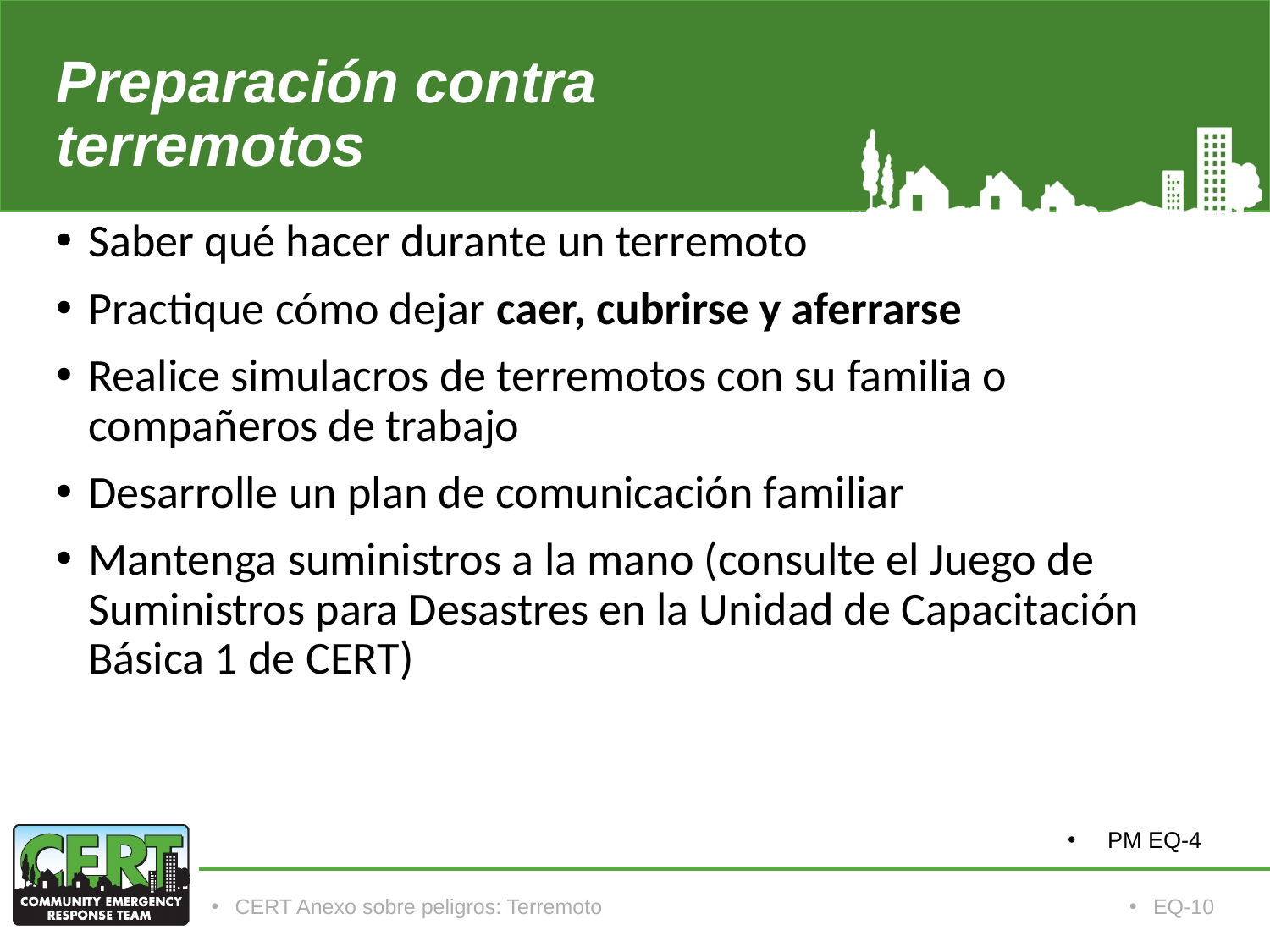

# Preparación contra terremotos
Saber qué hacer durante un terremoto
Practique cómo dejar caer, cubrirse y aferrarse
Realice simulacros de terremotos con su familia o compañeros de trabajo
Desarrolle un plan de comunicación familiar
Mantenga suministros a la mano (consulte el Juego de Suministros para Desastres en la Unidad de Capacitación Básica 1 de CERT)
PM EQ-4
CERT Anexo sobre peligros: Terremoto
EQ-10